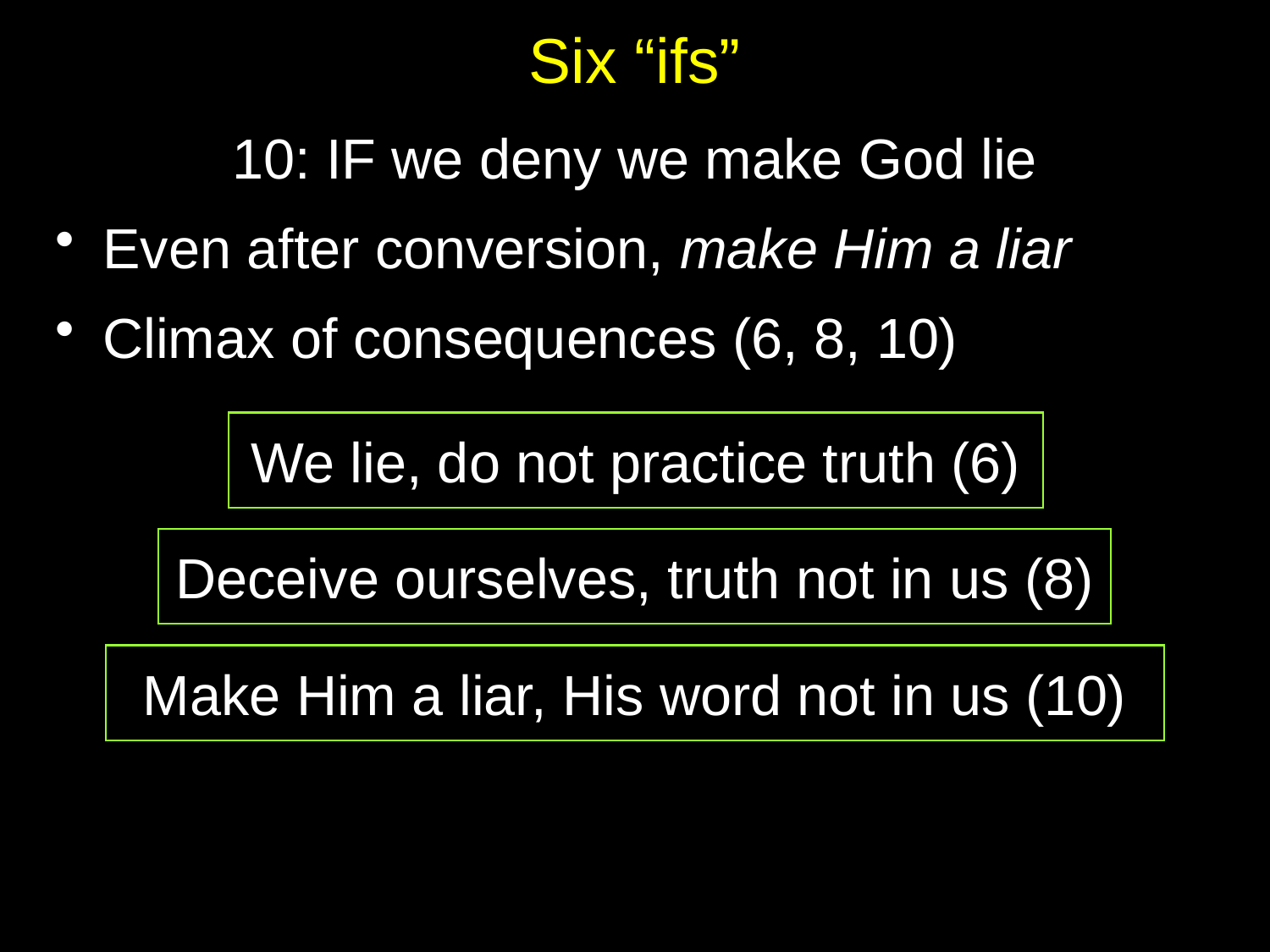

# Six “ifs”
10: IF we deny we make God lie
Even after conversion, make Him a liar
Climax of consequences (6, 8, 10)

We lie, do not practice truth (6)
Deceive ourselves, truth not in us (8)
Make Him a liar, His word not in us (10)